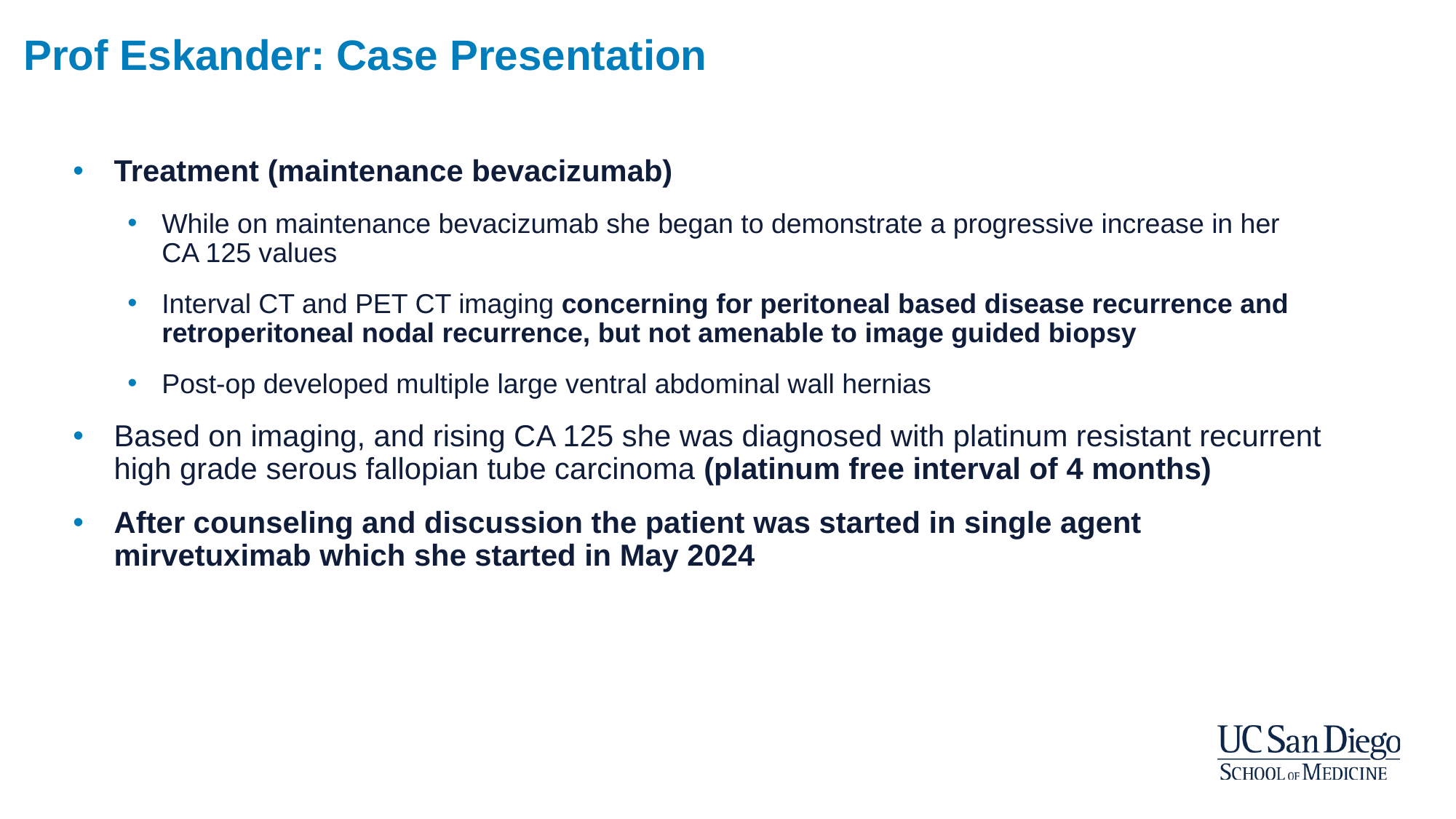

# Prof Eskander: Case Presentation
Treatment (maintenance bevacizumab)
While on maintenance bevacizumab she began to demonstrate a progressive increase in her
CA 125 values
Interval CT and PET CT imaging concerning for peritoneal based disease recurrence and retroperitoneal nodal recurrence, but not amenable to image guided biopsy
Post-op developed multiple large ventral abdominal wall hernias
Based on imaging, and rising CA 125 she was diagnosed with platinum resistant recurrent high grade serous fallopian tube carcinoma (platinum free interval of 4 months)
After counseling and discussion the patient was started in single agent mirvetuximab which she started in May 2024